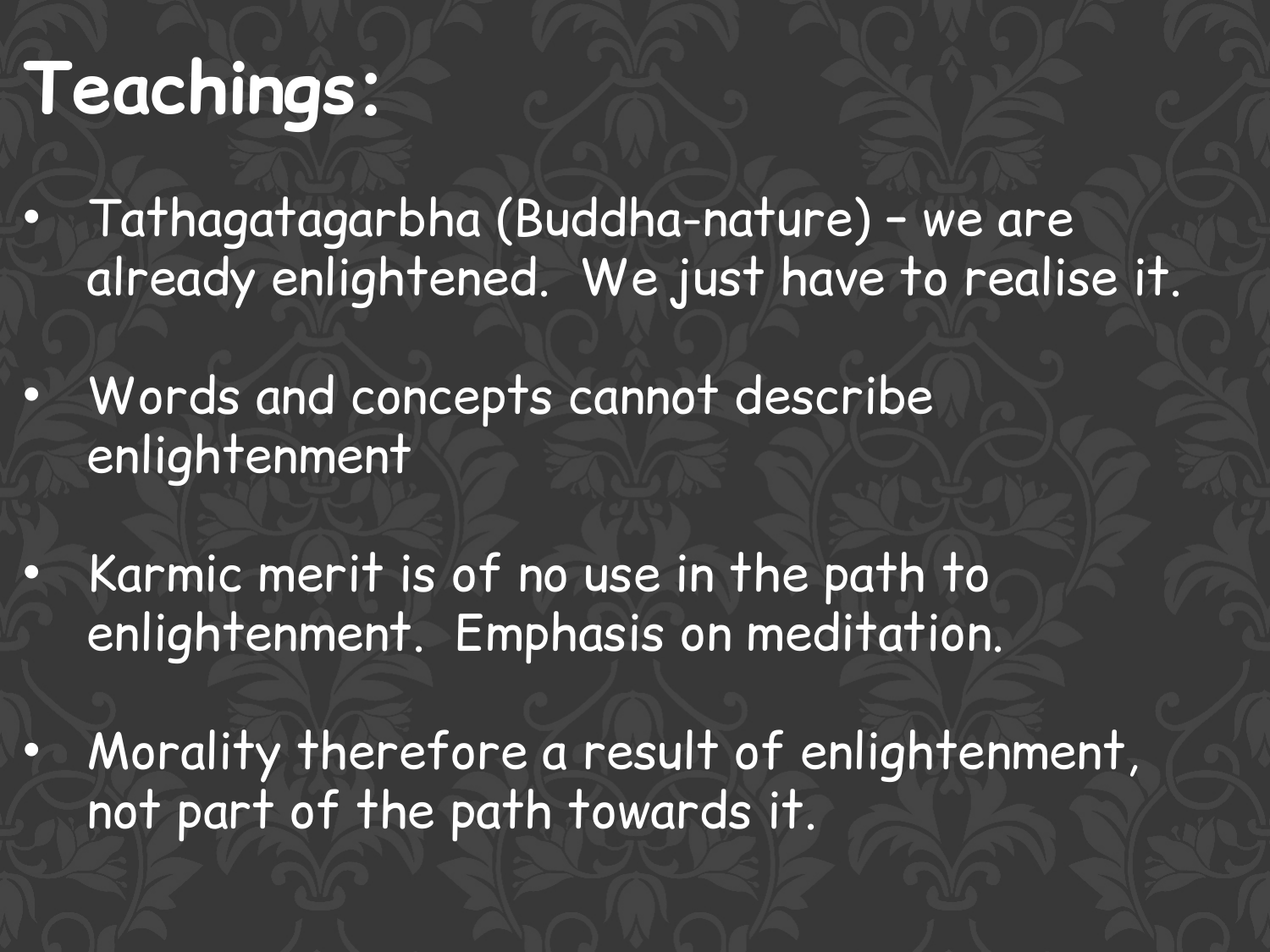

Teachings:

Tathagatagarbha (Buddha-nature) – we are already enlightened.  We just have to realise it.

Words and concepts cannot describe enlightenment

Karmic merit is of no use in the path to enlightenment.  Emphasis on meditation.

Morality therefore a result of enlightenment, not part of the path towards it.